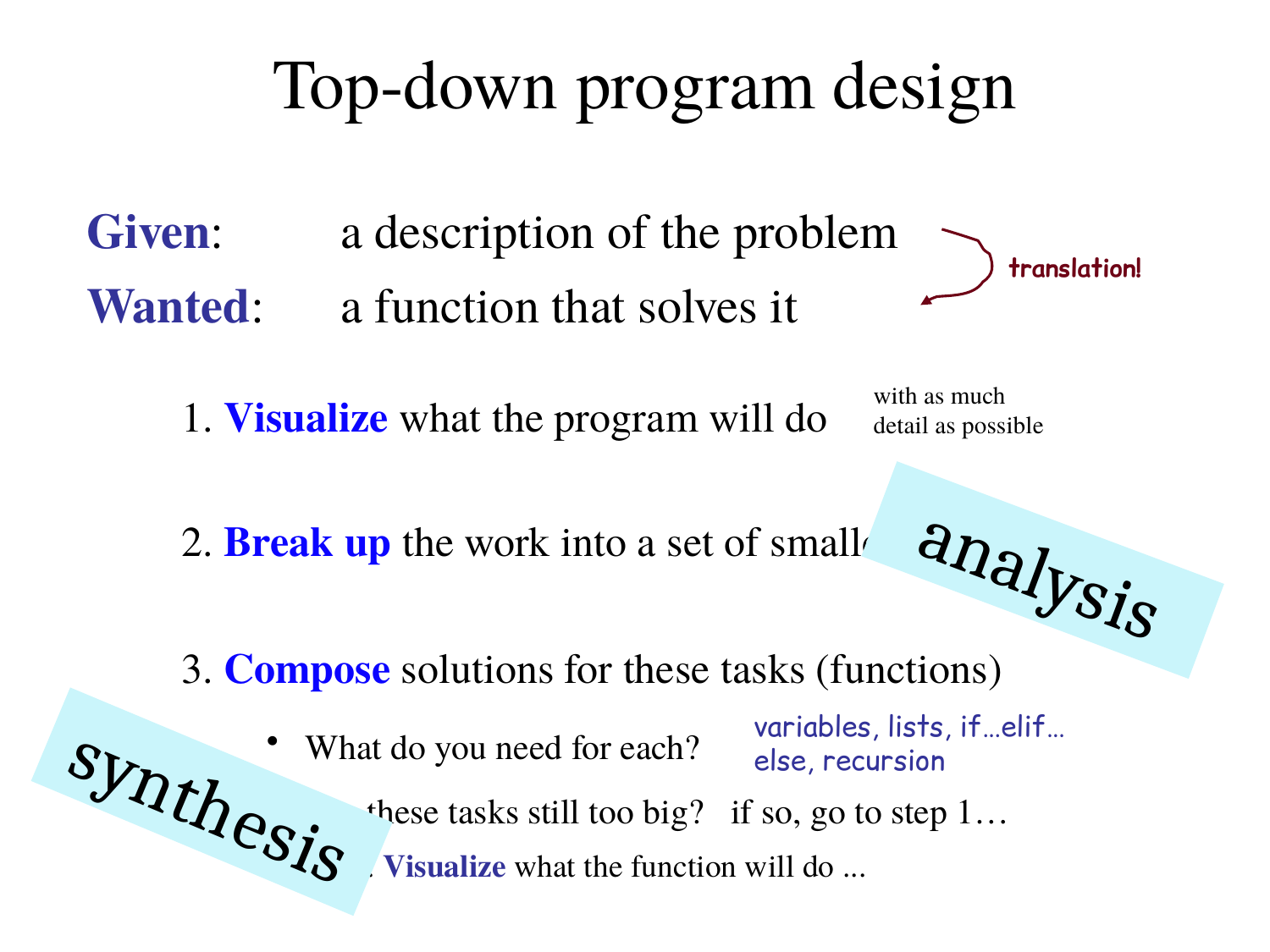

Top-down program design
Given:      	a description of the problem

translation!
Wanted:   	a function that solves it
with as much detail as possible
1. Visualize what the program will do
2. Break up the work into a set of smaller tasks
analysis
3. Compose solutions for these tasks (functions)
variables, lists, if…elif…else, recursion
 What do you need for each?
synthesis
 Are these tasks still too big?   if so, go to step 1…
1. Visualize what the function will do ...